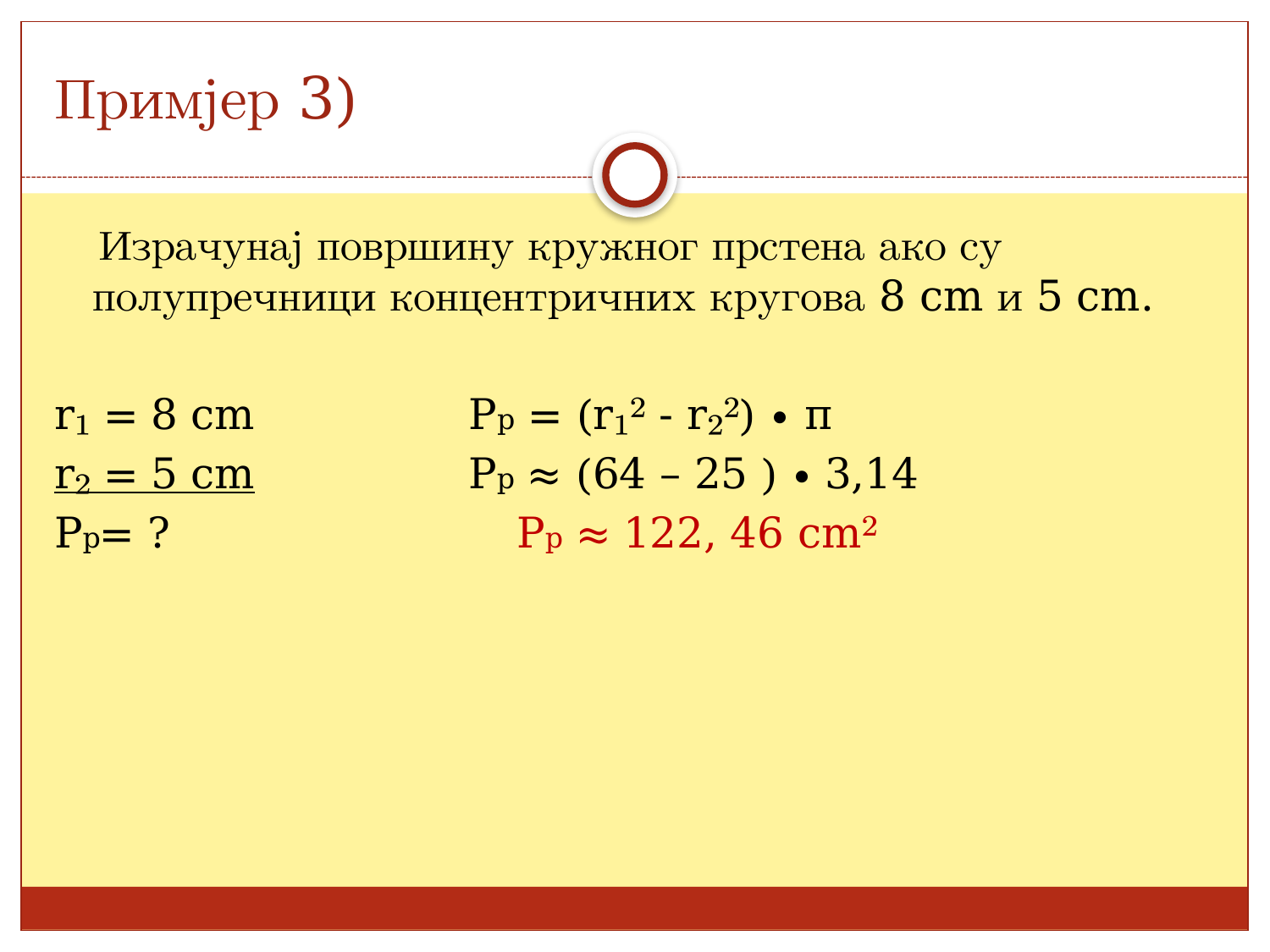

# Примјер 3)
    Израчунај површину кружног прстена ако су полупречници концентричних кругова 8 cm и 5 cm.

r₁ = 8 cm                Pp = (r₁² - r₂²) ∙ π
r₂ = 5 cm                Pp ≈ (64 – 25 ) ∙ 3,14
Pp= ?                          Pp ≈ 122, 46 cm²